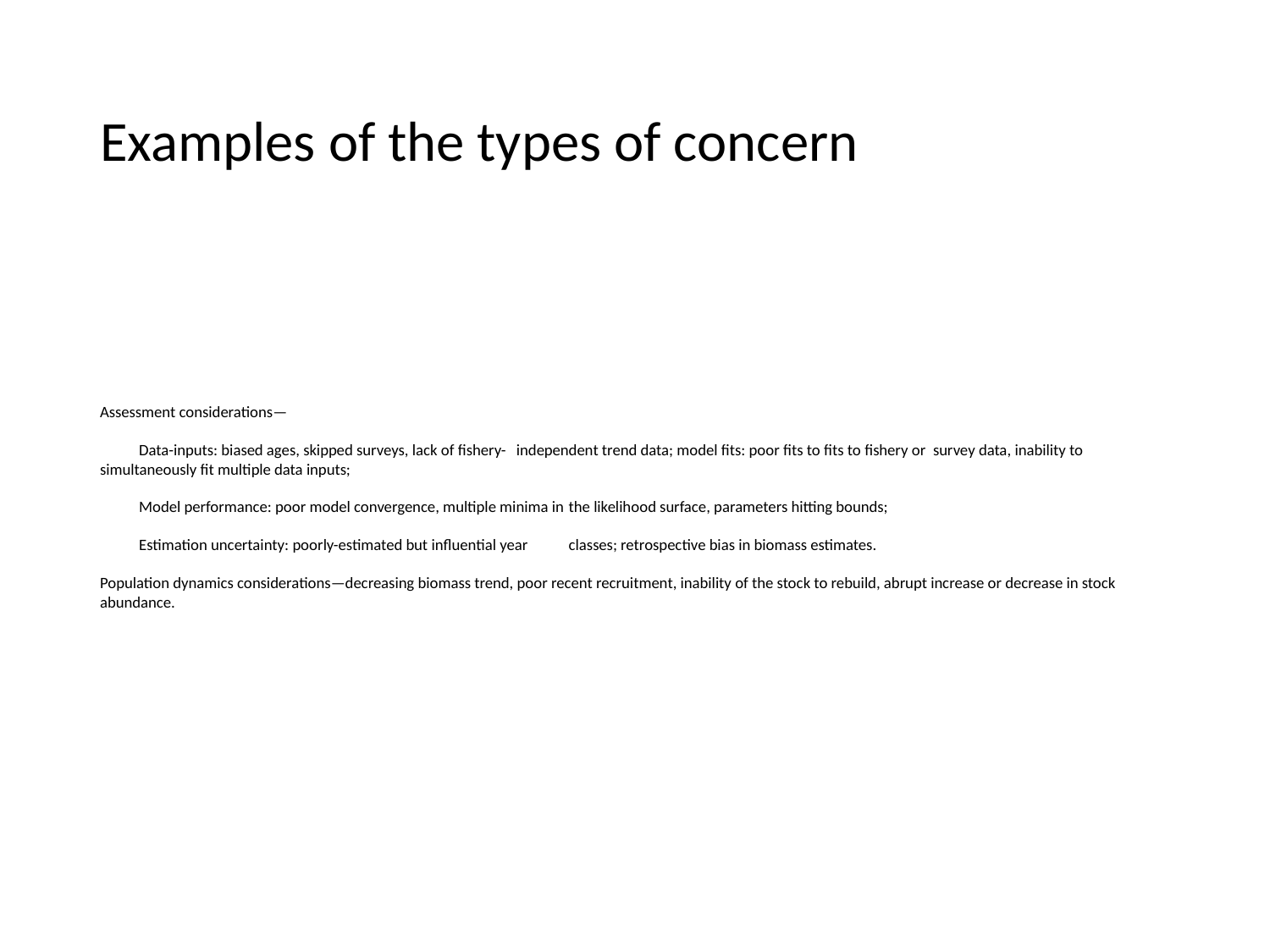

Examples of the types of concern
# Assessment considerations— Data-inputs: biased ages, skipped surveys, lack of fishery-				independent trend data; model fits: poor fits to fits to fishery or 			survey data, inability to simultaneously fit multiple data inputs; Model performance: poor model convergence, multiple minima in 		the likelihood surface, parameters hitting bounds; Estimation uncertainty: poorly-estimated but influential year 			classes; retrospective bias in biomass estimates. Population dynamics considerations—decreasing biomass trend, poor recent recruitment, inability of the stock to rebuild, abrupt increase or decrease in stock abundance.